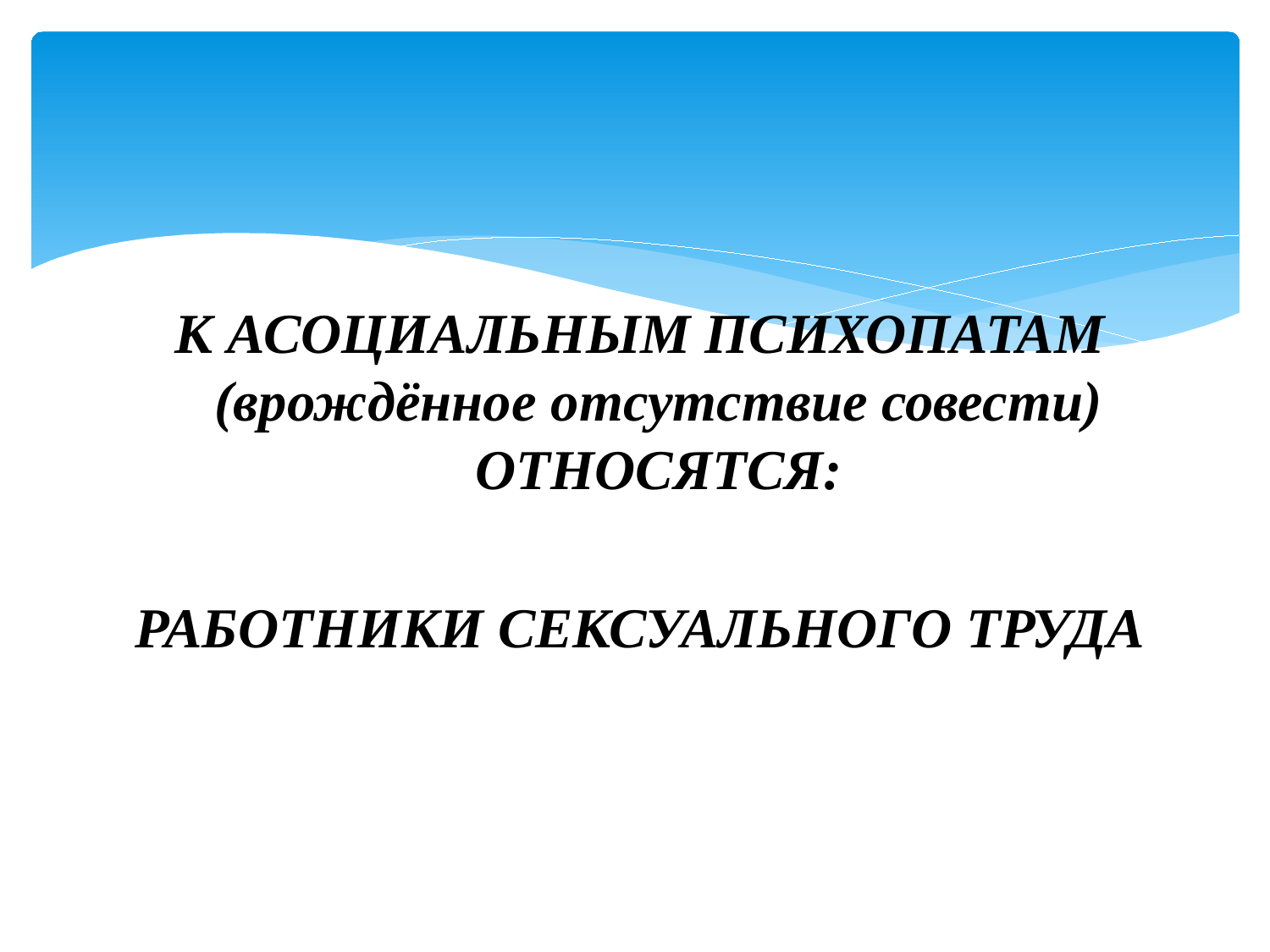

К АСОЦИАЛЬНЫМ ПСИХОПАТАМ (врождённое отсутствие совести) ОТНОСЯТСЯ:

РАБОТНИКИ СЕКСУАЛЬНОГО ТРУДА